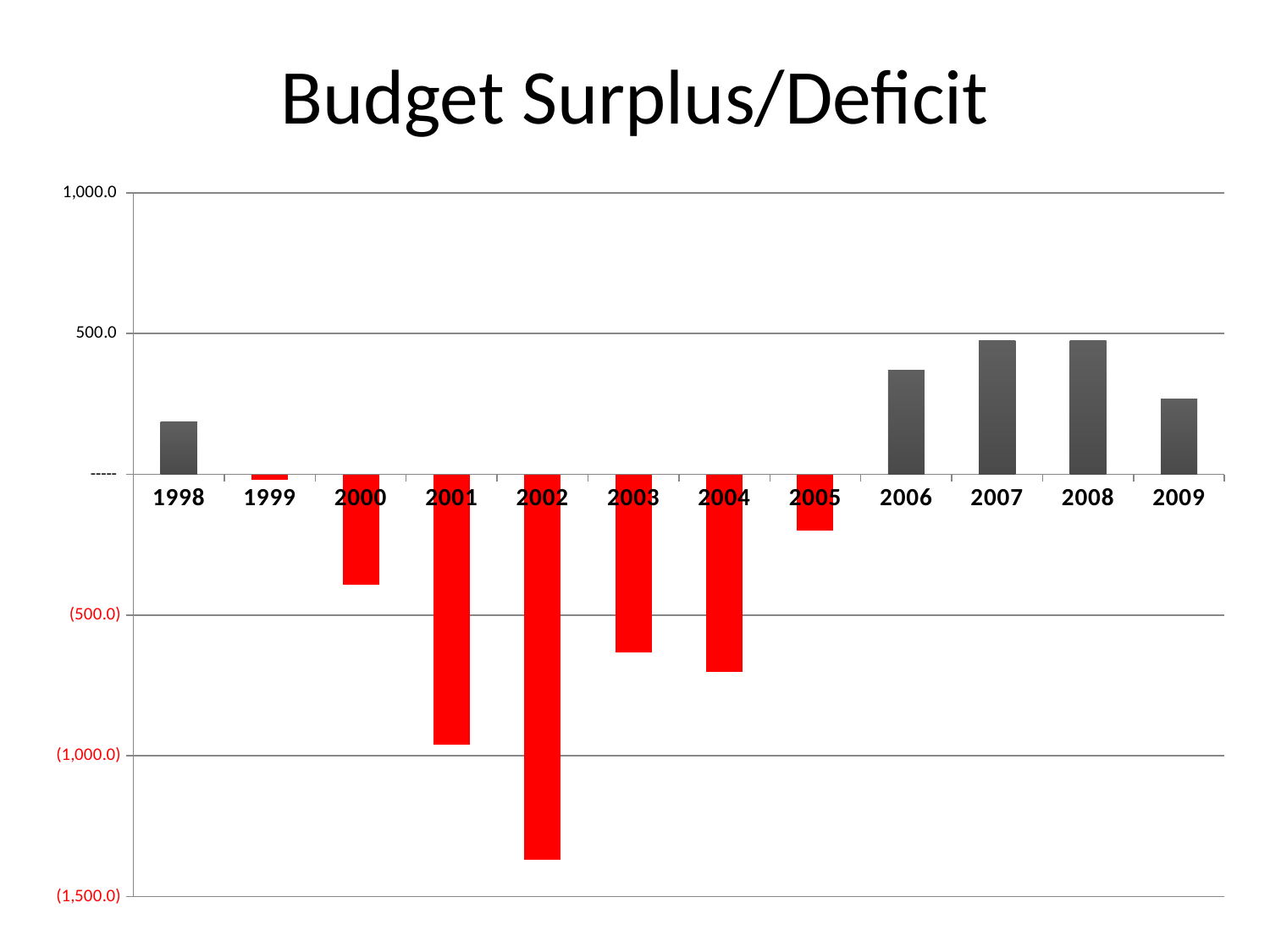

# Budget Surplus/Deficit

### Chart

| Category |  |
|---|---|
| 1998 | 186.00000000000364 |
| 1999 | -20.40000000000145 |
| 2000 | -393.59999999999854 |
| 2001 | -961.7999999999995 |
| 2002 | -1367.8999999999996 |
| 2003 | -631.6000000000006 |
| 2004 | -701.6000000000006 |
| 2005 | -200.90000000000146 |
| 2006 | 370.39999999999964 |
| 2007 | 473.89999999999964 |
| 2008 | 474.2000000000007 |
| 2009 | 266.6999999999971 |